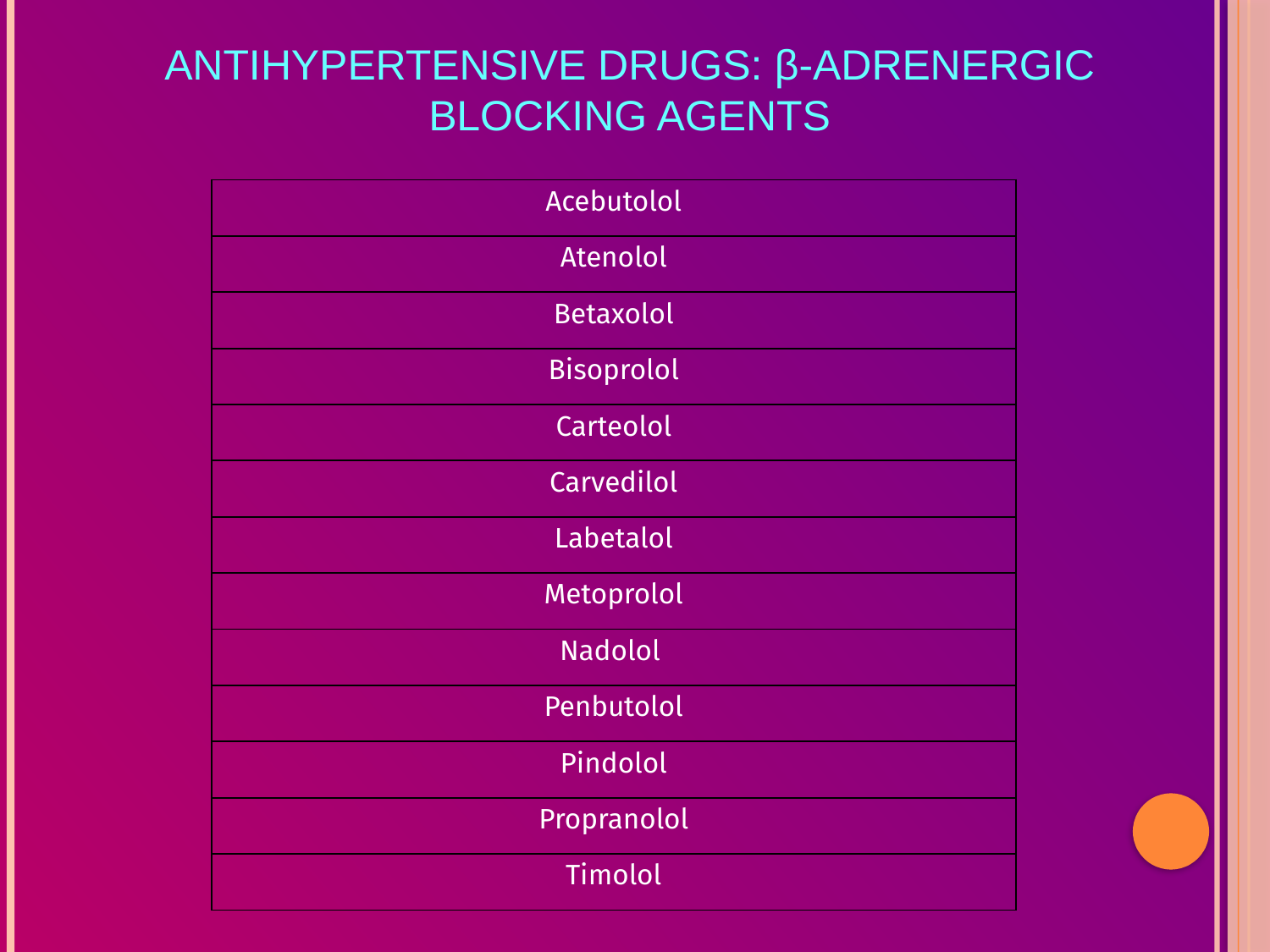

ANTIHYPERTENSIVE DRUGS: β-ADRENERGIC BLOCKING AGENTS

| Acebutolol |
| --- |
| Atenolol |
| Betaxolol |
| Bisoprolol |
| Carteolol |
| Carvedilol |
| Labetalol |
| Metoprolol |
| Nadolol |
| Penbutolol |
| Pindolol |
| Propranolol |
| Timolol |